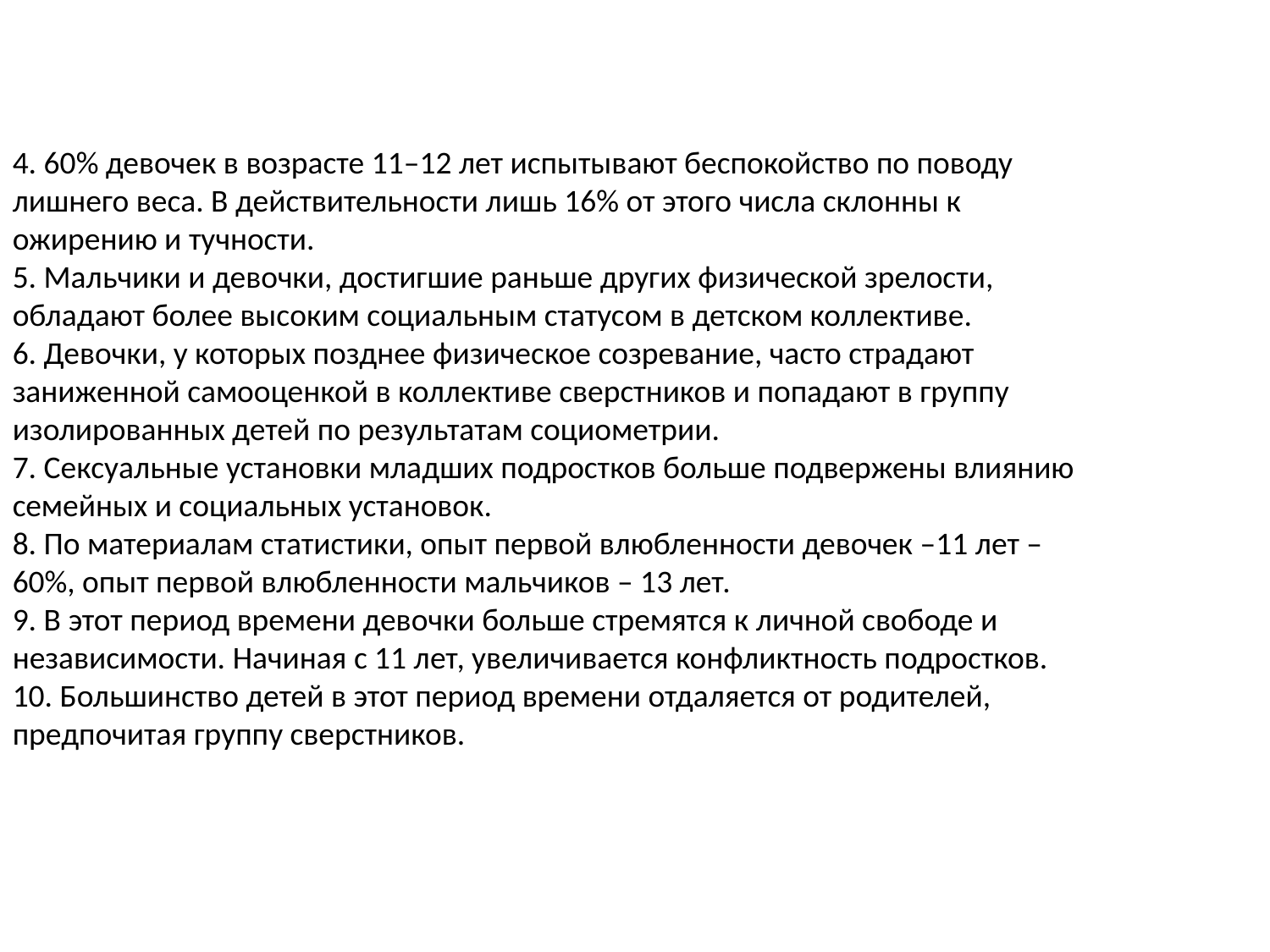

4. 60% девочек в возрасте 11–12 лет испытывают беспокойство по поводу лишнего веса. В действительности лишь 16% от этого числа склонны к ожирению и тучности.
5. Мальчики и девочки, достигшие раньше других физической зрелости, обладают более высоким социальным статусом в детском коллективе.
6. Девочки, у которых позднее физическое созревание, часто страдают заниженной самооценкой в коллективе сверстников и попадают в группу изолированных детей по результатам социометрии.
7. Сексуальные установки младших подростков больше подвержены влиянию семейных и социальных установок.
8. По материалам статистики, опыт первой влюбленности девочек –11 лет – 60%, опыт первой влюбленности мальчиков – 13 лет.
9. В этот период времени девочки больше стремятся к личной свободе и независимости. Начиная с 11 лет, увеличивается конфликтность подростков.
10. Большинство детей в этот период времени отдаляется от родителей, предпочитая группу сверстников.